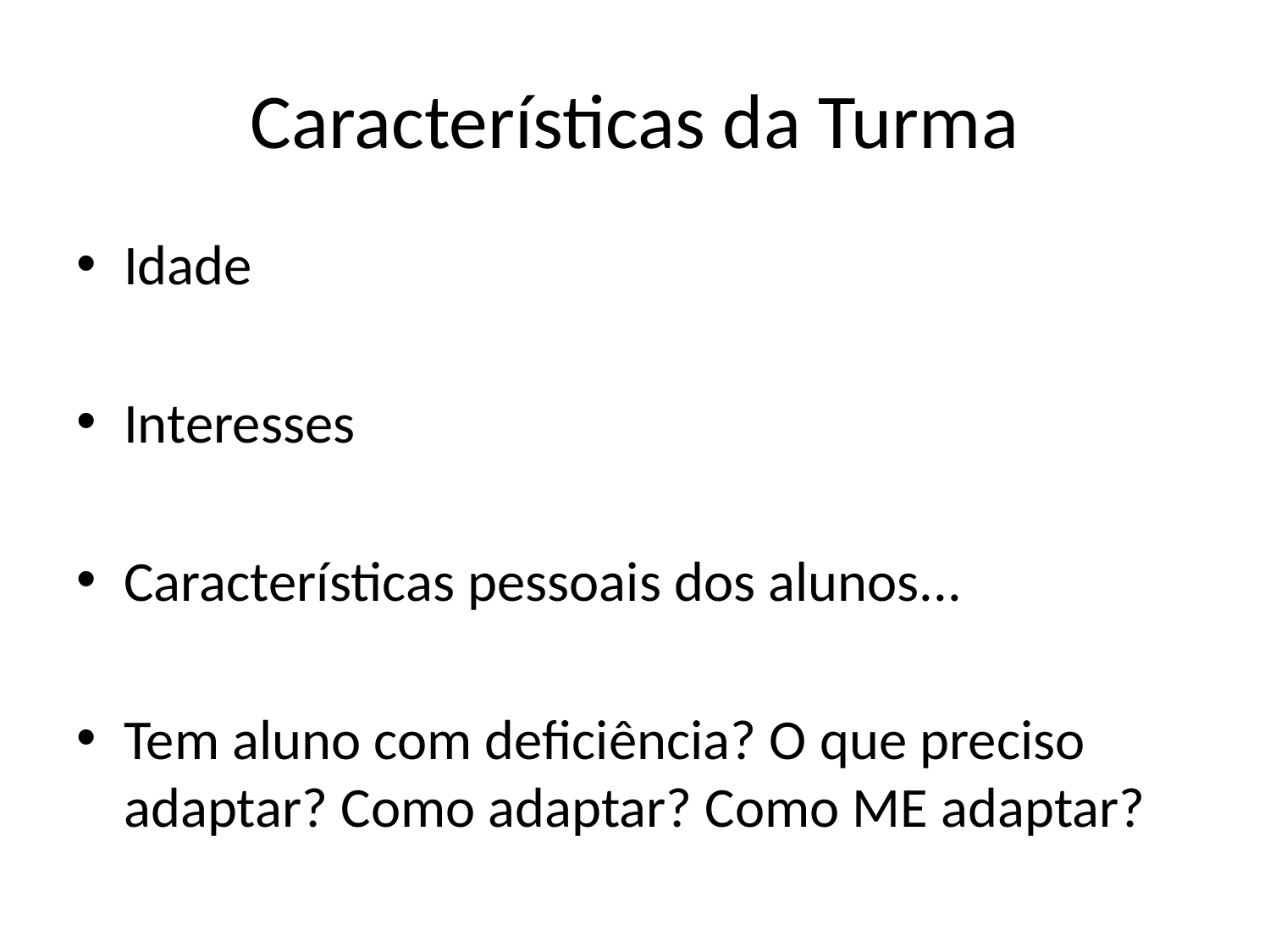

# Características da Turma
Idade

Interesses

Características pessoais dos alunos...

Tem aluno com deficiência? O que preciso adaptar? Como adaptar? Como ME adaptar?